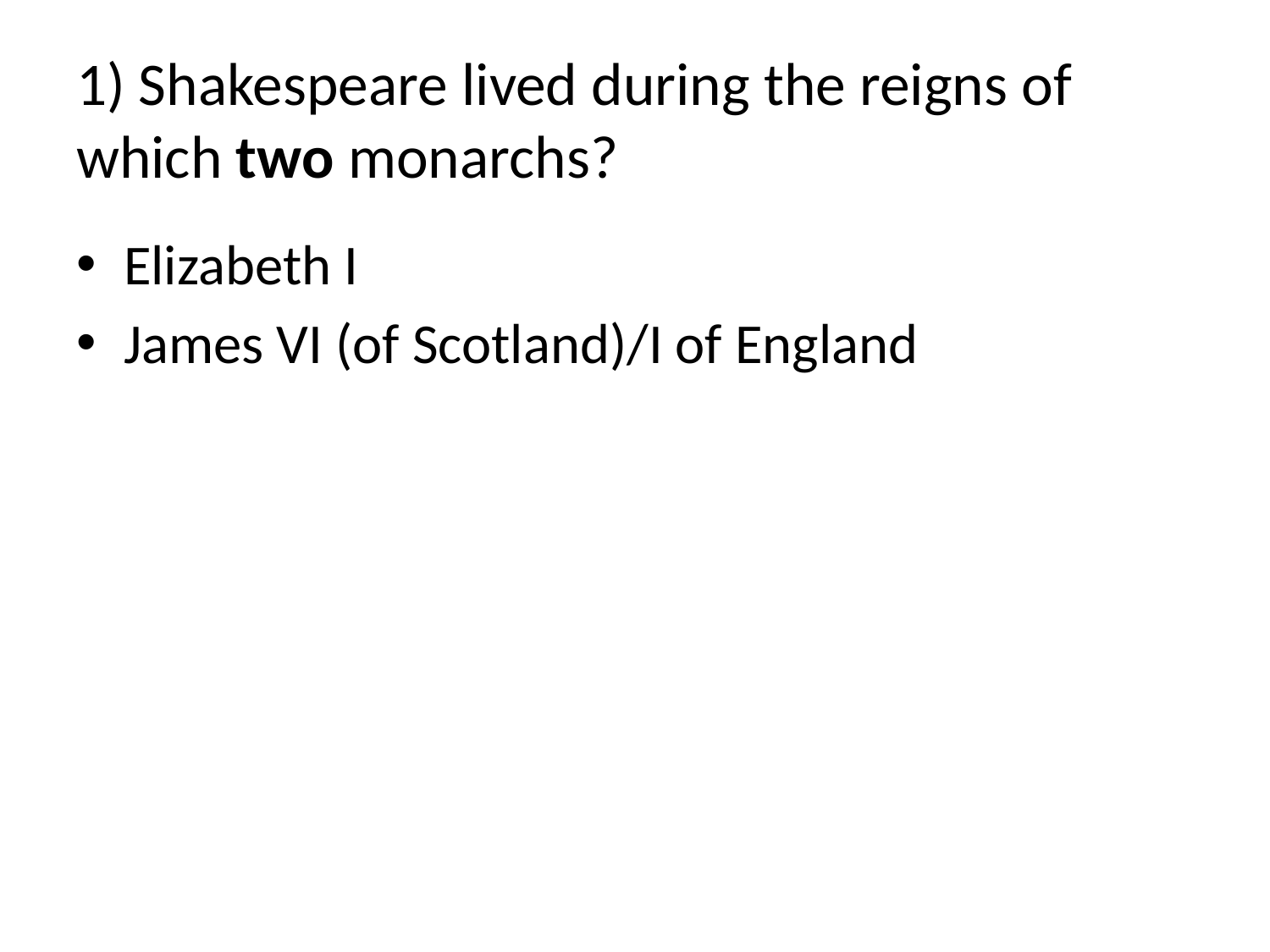

# 1) Shakespeare lived during the reigns of which two monarchs?
Elizabeth I
James VI (of Scotland)/I of England